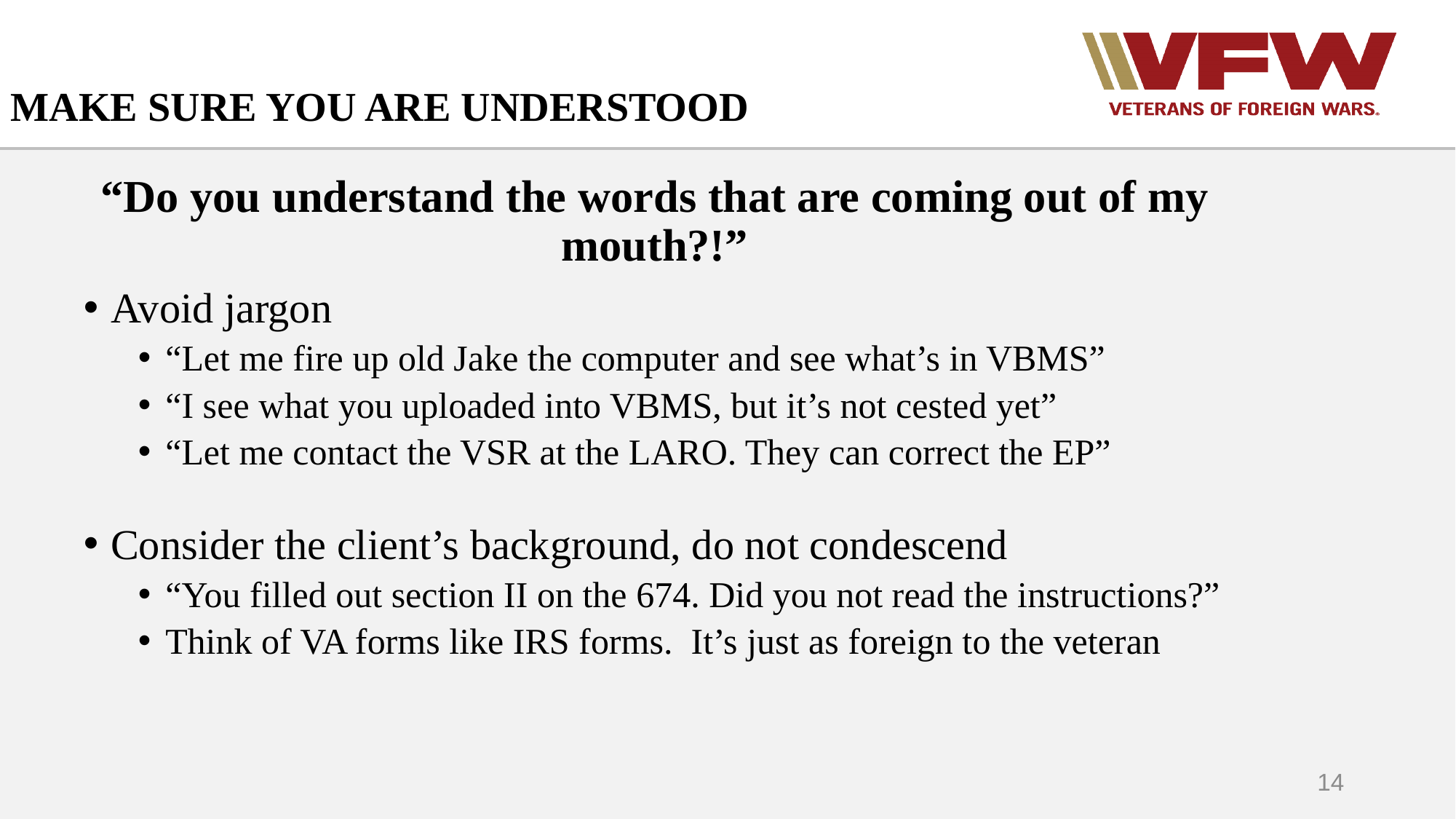

# MAKE SURE YOU ARE UNDERSTOOD
“Do you understand the words that are coming out of my mouth?!”
Avoid jargon
“Let me fire up old Jake the computer and see what’s in VBMS”
“I see what you uploaded into VBMS, but it’s not cested yet”
“Let me contact the VSR at the LARO. They can correct the EP”

Consider the client’s background, do not condescend
“You filled out section II on the 674. Did you not read the instructions?”
Think of VA forms like IRS forms.  It’s just as foreign to the veteran

14